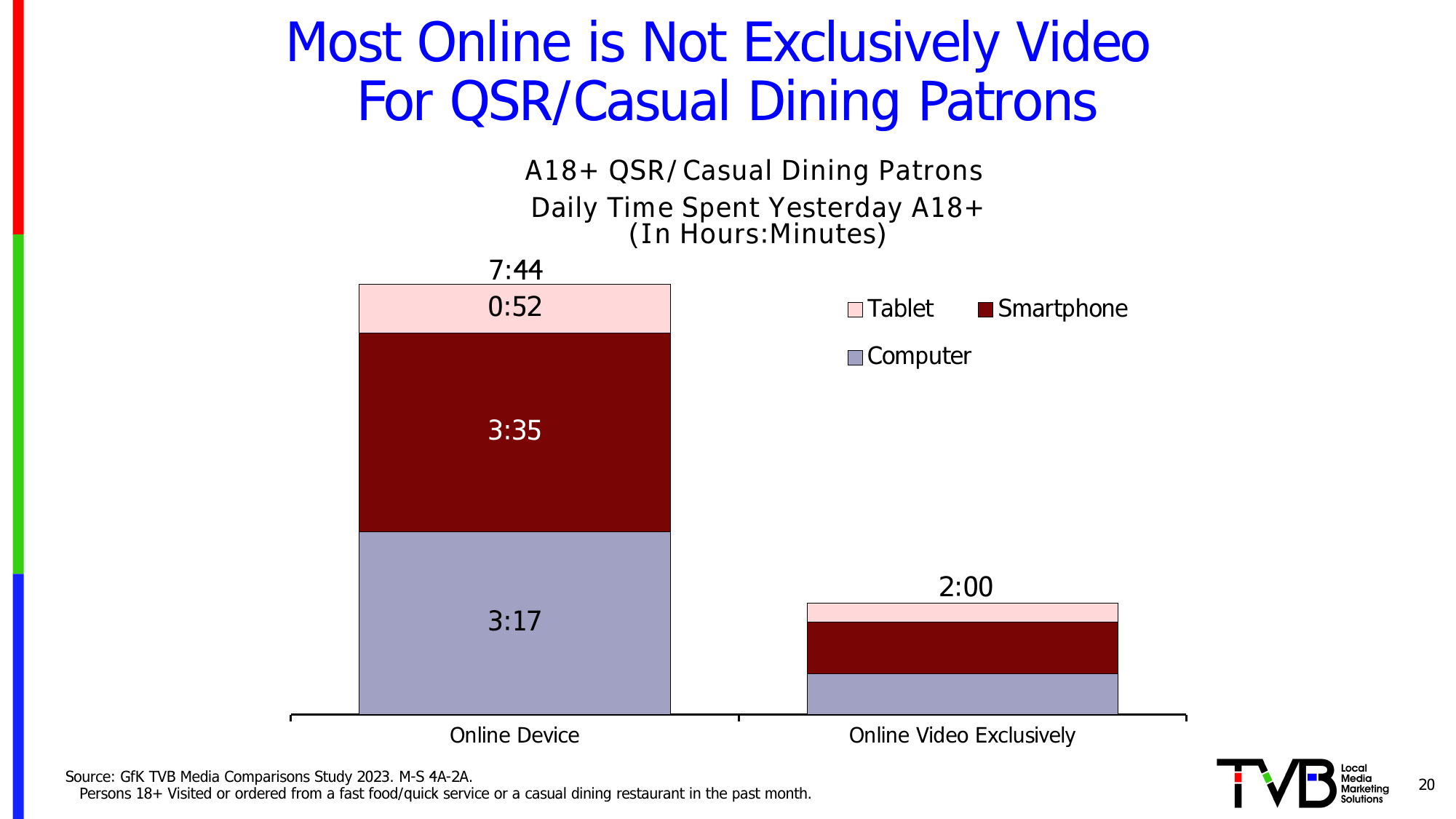

Most Online is Not Exclusively Video
For QSR/Casual Dining Patrons

### Chart: Daily Time Spent Yesterday A18+
(In Hours:Minutes)

| Category | Computer | Smartphone | Tablet |
|---|---|---|---|
| Online Device | 0.13680555555555554 | 0.14930555555555555 | 0.036111111111111115 |
| Online Video Exclusively | 0.030555555555555555 | 0.03888888888888889 | 0.013888888888888888 |
A18+ QSR/Casual Dining Patrons
7:44
2:00
20
Source: GfK TVB Media Comparisons Study 2023. M-S 4A-2A.                                                                                                                                                                 Persons 18+ Visited or ordered from a fast food/quick service or a casual dining restaurant in the past month.